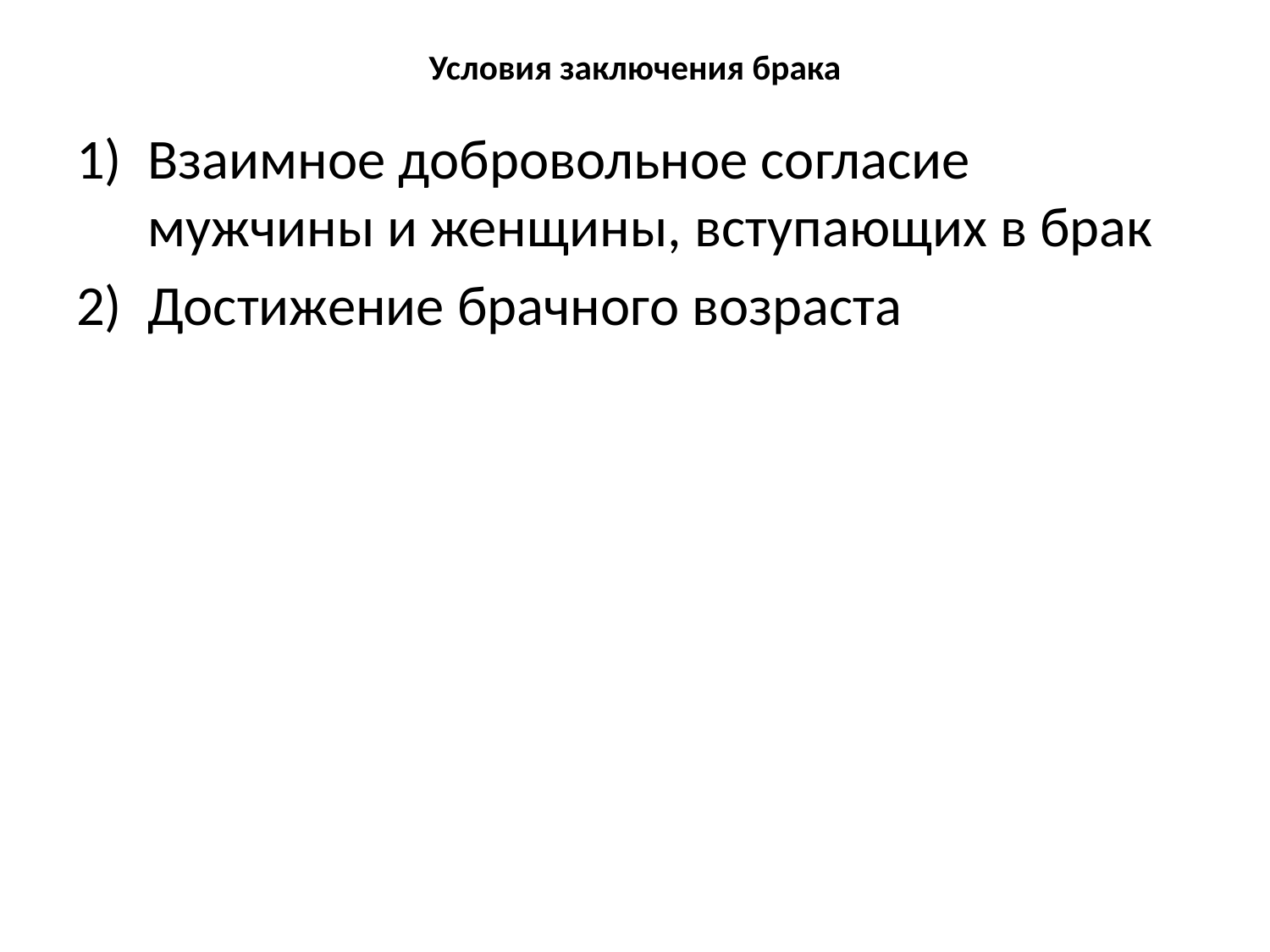

# Условия заключения брака
Взаимное добровольное согласие мужчины и женщины, вступающих в брак
Достижение брачного возраста